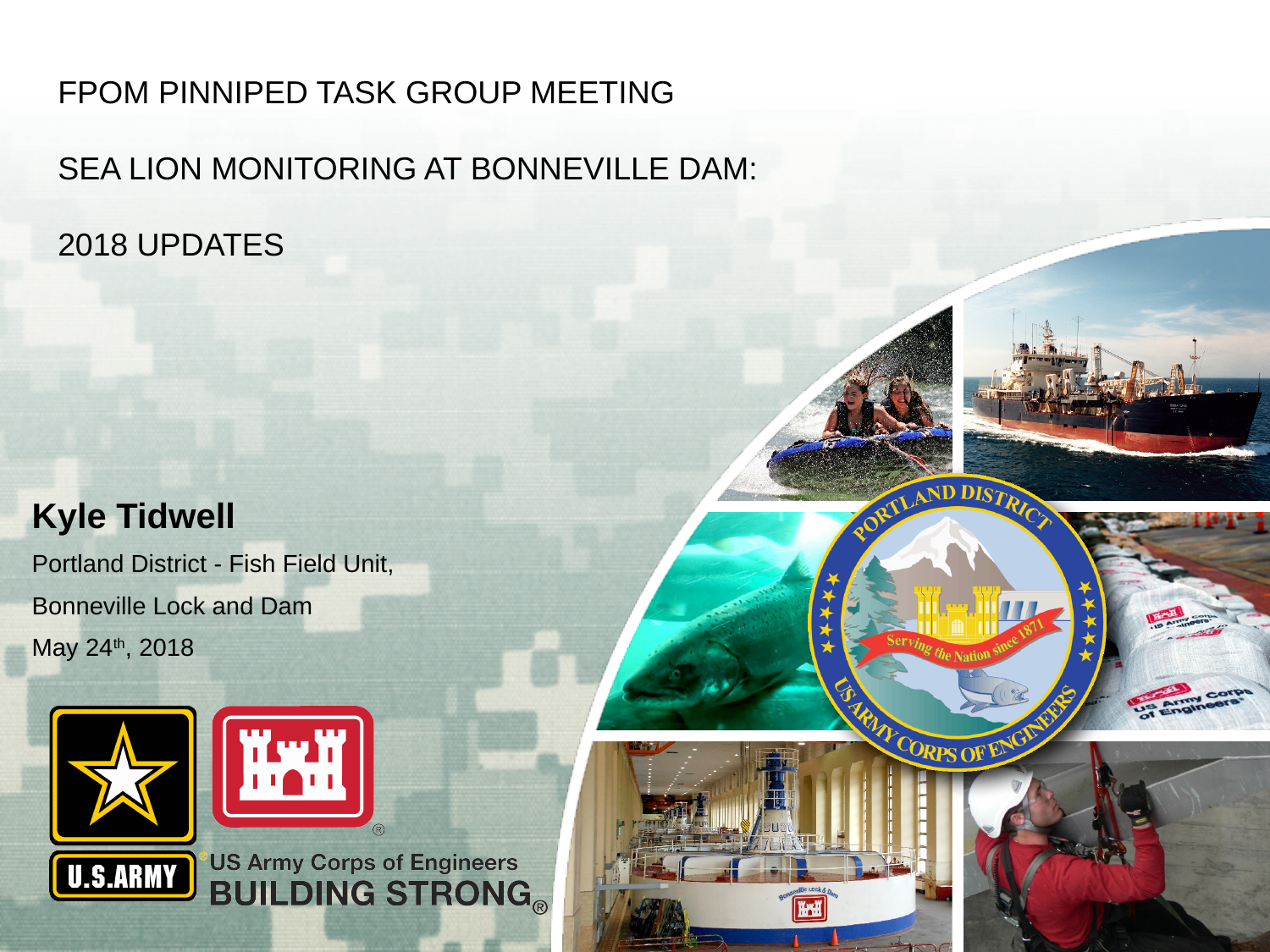

FPOM PINNIPED TASK GROUP MEETING
SEA LION MONITORING AT BONNEVILLE DAM:
2018 UPDATES
Kyle Tidwell
Portland District - Fish Field Unit,
Bonneville Lock and Dam
May 24th, 2018